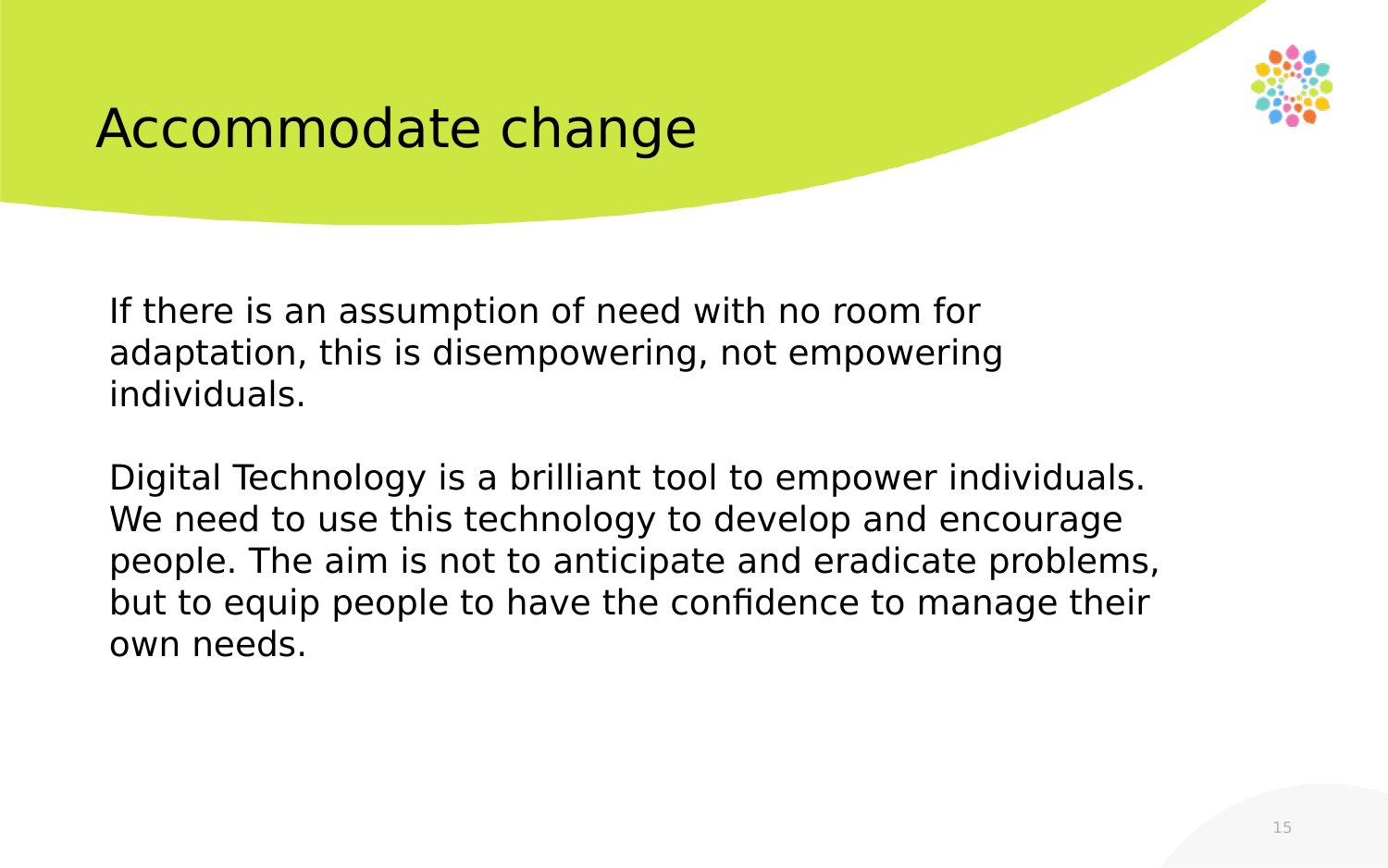

# Accommodate change
If there is an assumption of need with no room for adaptation, this is disempowering, not empowering individuals.

Digital Technology is a brilliant tool to empower individuals. We need to use this technology to develop and encourage people. The aim is not to anticipate and eradicate problems, but to equip people to have the confidence to manage their own needs.
15